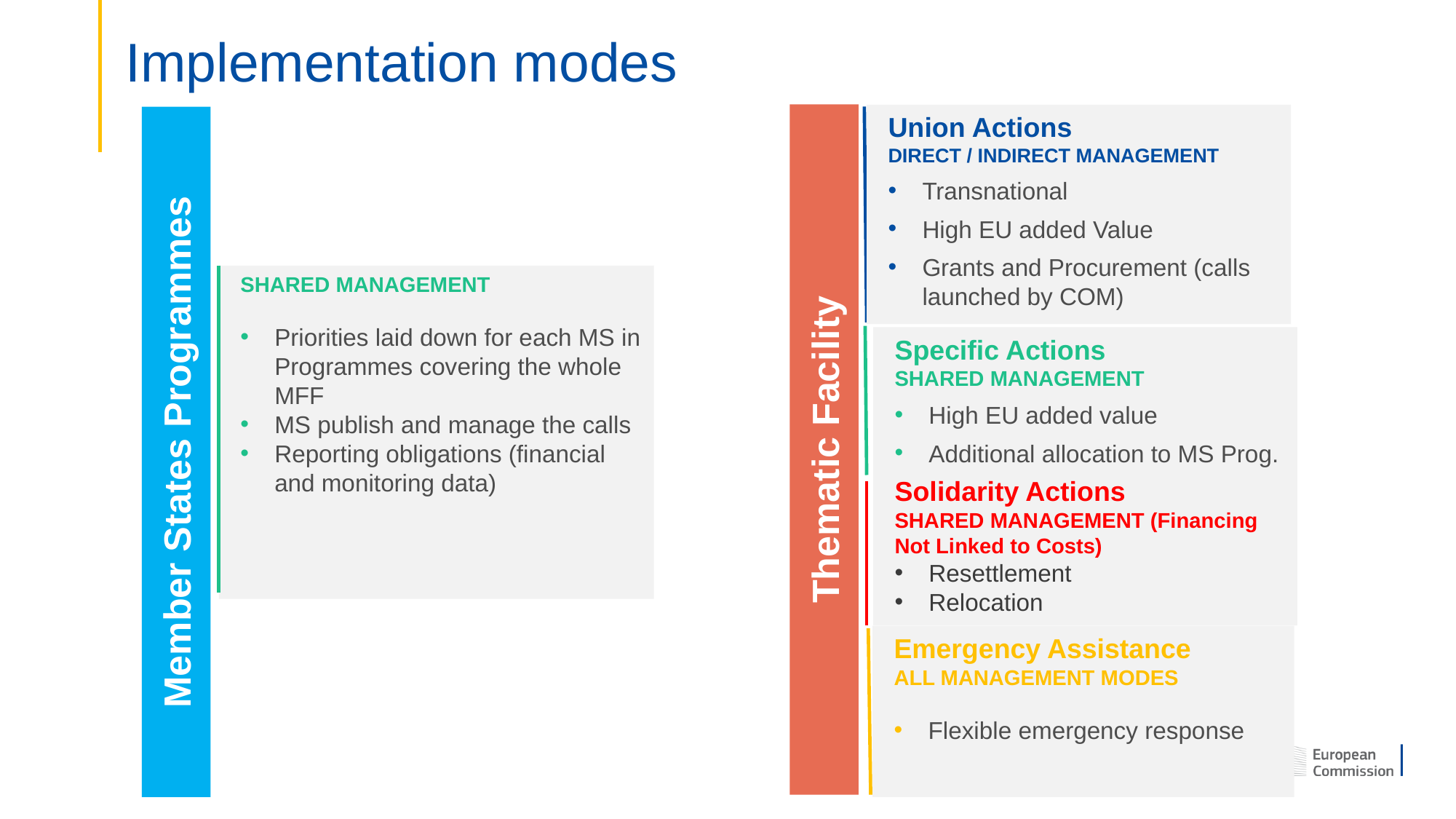

# Implementation modes
Thematic Facility
Union Actions
DIRECT / INDIRECT MANAGEMENT
Transnational
High EU added Value
Grants and Procurement (calls launched by COM)

SHARED MANAGEMENT

Priorities laid down for each MS in Programmes covering the whole MFF
MS publish and manage the calls
Reporting obligations (financial and monitoring data)
Specific Actions
SHARED MANAGEMENT
High EU added value
Additional allocation to MS Prog.
Emergency Assistance
ALL MANAGEMENT MODES

Flexible emergency response
Member States Programmes
Solidarity Actions
SHARED MANAGEMENT (Financing Not Linked to Costs)
Resettlement
Relocation